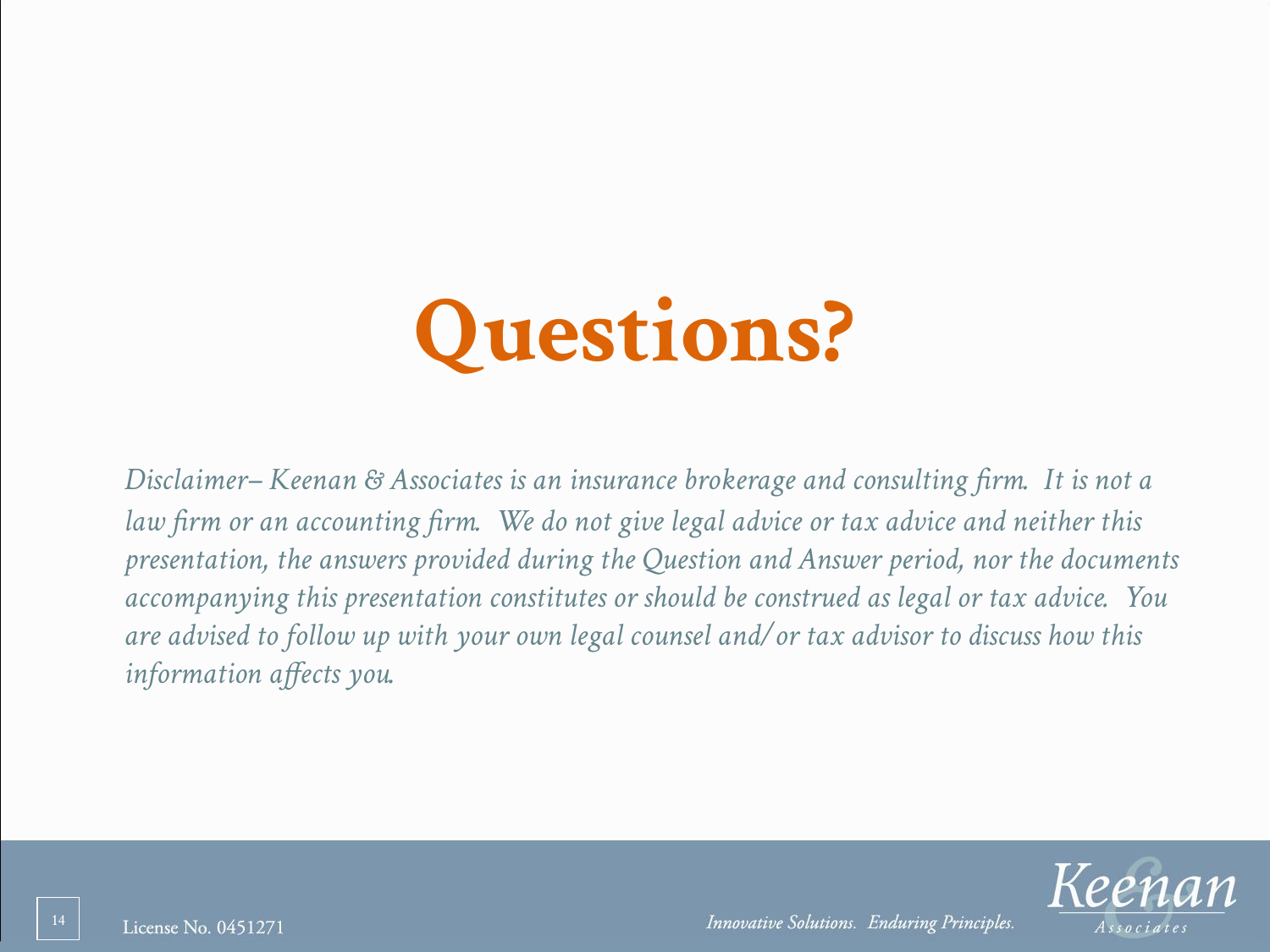

# Questions?
	Disclaimer– Keenan & Associates is an insurance brokerage and consulting firm.  It is not a law firm or an accounting firm.  We do not give legal advice or tax advice and neither this presentation, the answers provided during the Question and Answer period, nor the documents accompanying this presentation constitutes or should be construed as legal or tax advice.  You are advised to follow up with your own legal counsel and/or tax advisor to discuss how this information affects you.